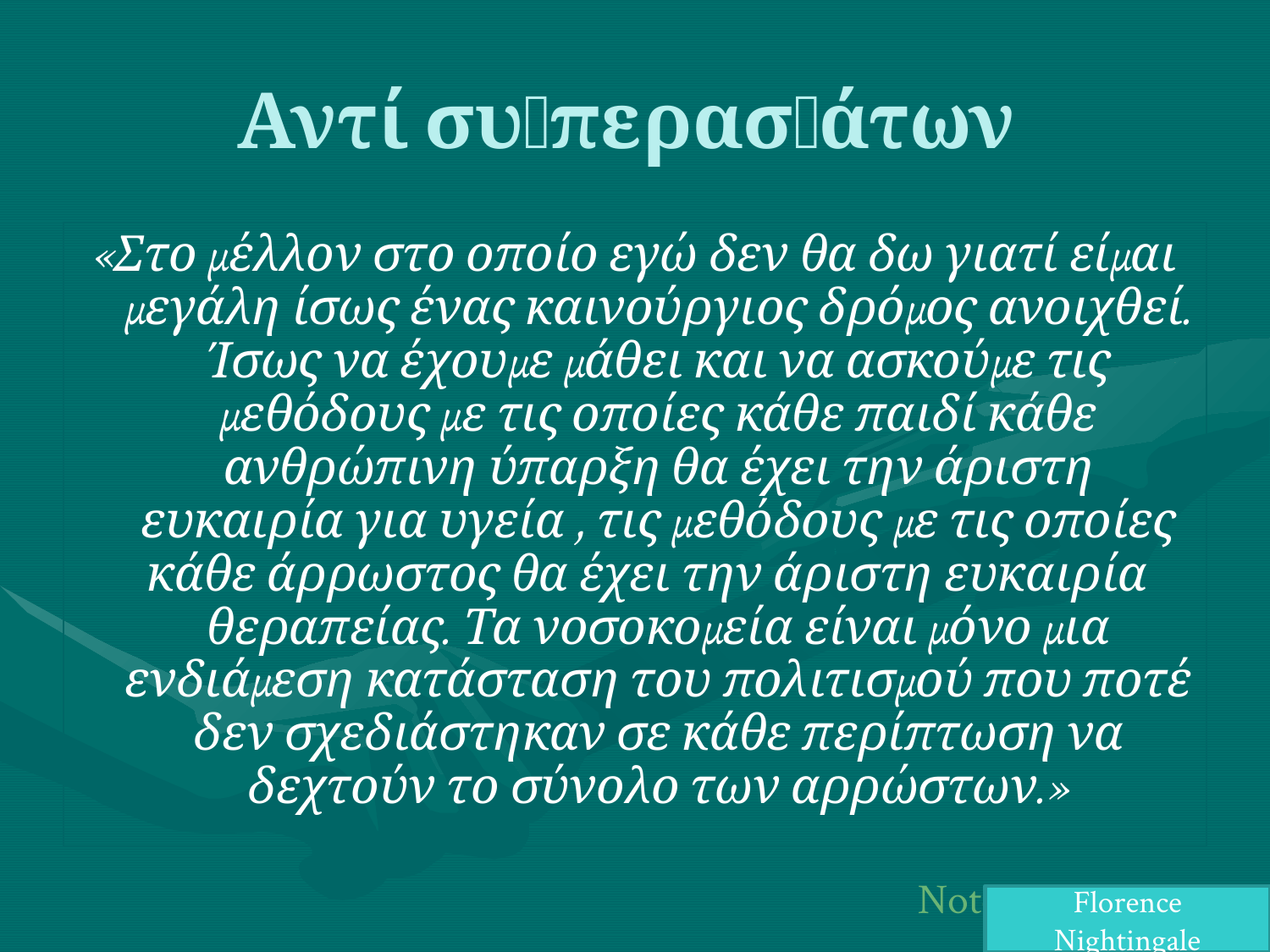

# Αντί συμπερασμάτων
«Στο μέλλον στο οποίο εγώ δεν θα δω γιατί είμαι μεγάλη ίσως ένας καινούργιος δρόμος ανοιχθεί. Ίσως να έχουμε μάθει και να ασκούμε τις μεθόδους με τις οποίες κάθε παιδί κάθε ανθρώπινη ύπαρξη θα έχει την άριστη ευκαιρία για υγεία , τις μεθόδους με τις οποίες κάθε άρρωστος θα έχει την άριστη ευκαιρία   θεραπείας. Τα νοσοκομεία είναι μόνο μια ενδιάμεση κατάσταση του πολιτισμού που ποτέ δεν σχεδιάστηκαν σε κάθε περίπτωση να δεχτούν το σύνολο των αρρώστων.»

Notes of nursing
Florence Nightingale